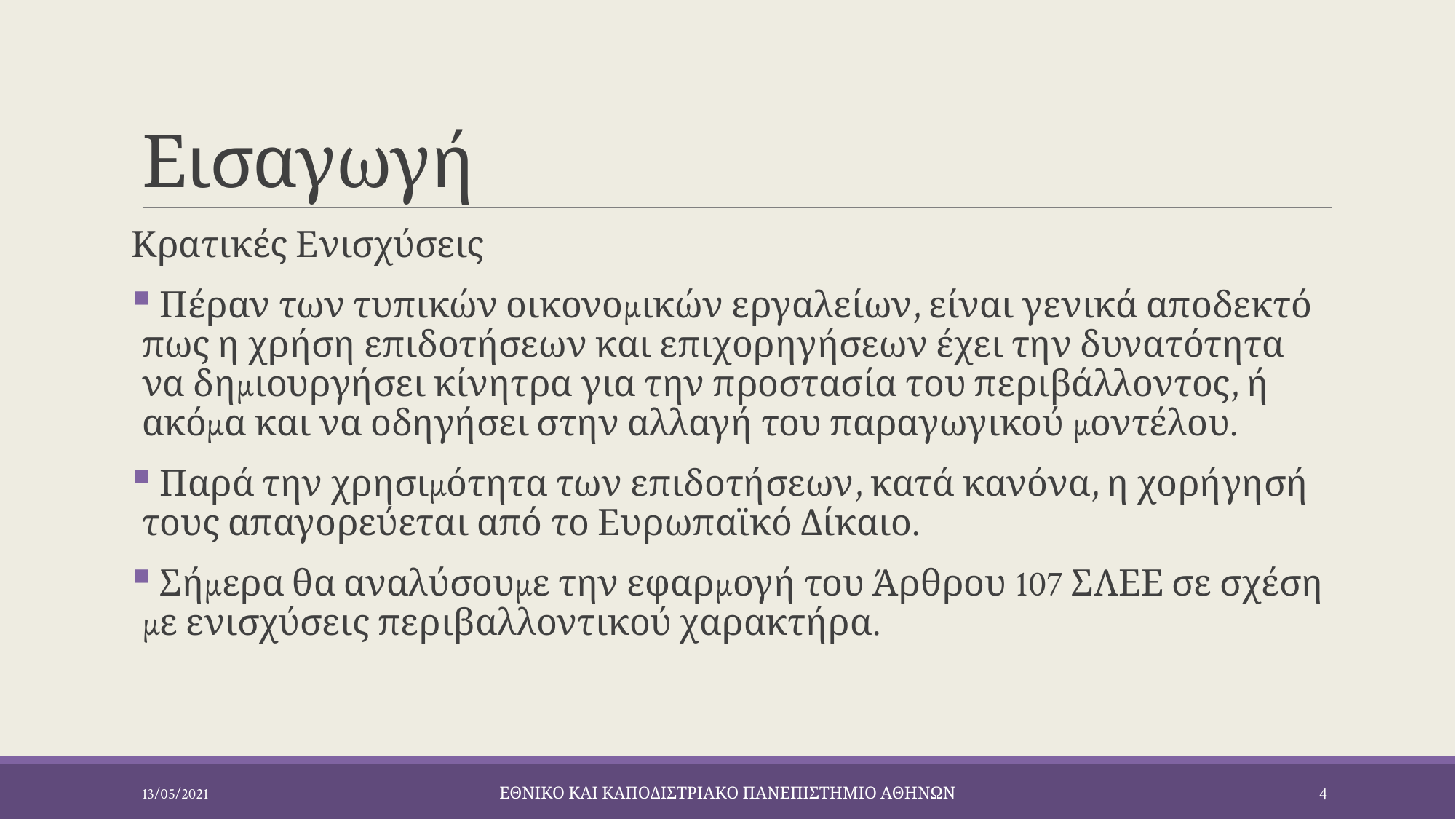

# Εισαγωγή
Κρατικές Ενισχύσεις
 Πέραν των τυπικών οικονομικών εργαλείων, είναι γενικά αποδεκτό πως η χρήση επιδοτήσεων και επιχορηγήσεων έχει την δυνατότητα να δημιουργήσει κίνητρα για την προστασία του περιβάλλοντος, ή ακόμα και να οδηγήσει στην αλλαγή του παραγωγικού μοντέλου.
 Παρά την χρησιμότητα των επιδοτήσεων, κατά κανόνα, η χορήγησή τους απαγορεύεται από το Ευρωπαϊκό Δίκαιο.
 Σήμερα θα αναλύσουμε την εφαρμογή του Άρθρου 107 ΣΛΕΕ σε σχέση με ενισχύσεις περιβαλλοντικού χαρακτήρα.
13/05/2021
ΕΘΝΙΚΟ ΚΑΙ ΚΑΠΟΔΙΣΤΡΙΑΚΟ ΠΑΝΕΠΙΣΤΗΜΙΟ ΑΘΗΝΩΝ
4